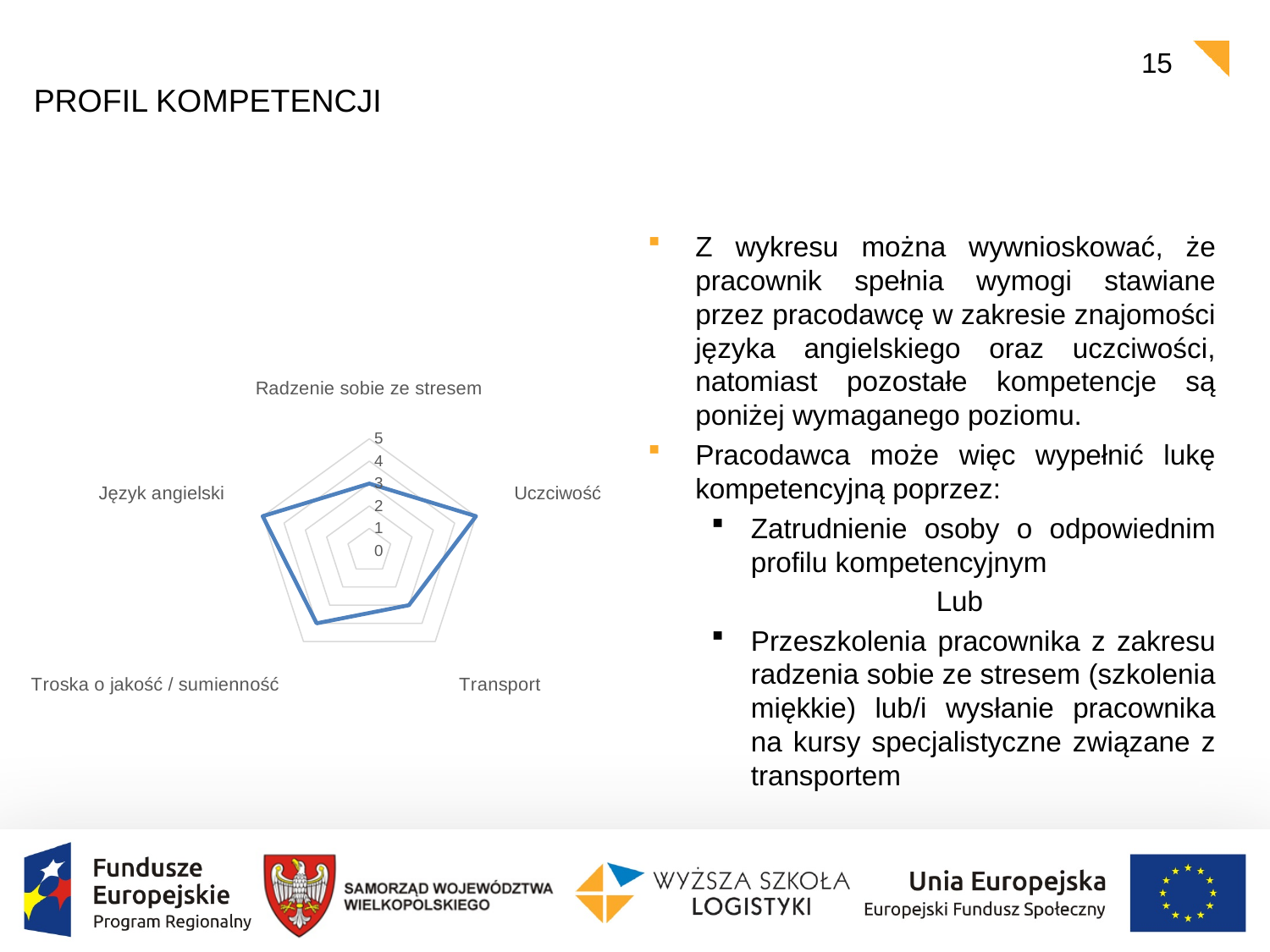

15
# Profil kompetencji

### Chart

| Category | Poziom  |
|---|---|
| Radzenie sobie ze stresem | 3.0 |
| Uczciwość | 5.0 |
| Transport | 3.0 |
| Troska o jakość / sumienność | 4.0 |
| Język angielski | 5.0 |
Z wykresu można wywnioskować, że pracownik spełnia wymogi stawiane przez pracodawcę w zakresie znajomości języka angielskiego oraz uczciwości, natomiast pozostałe kompetencje są poniżej wymaganego poziomu.
Pracodawca może więc wypełnić lukę kompetencyjną poprzez:
Zatrudnienie osoby o odpowiednim profilu kompetencyjnym
Lub
Przeszkolenia pracownika z zakresu radzenia sobie ze stresem (szkolenia miękkie) lub/i wysłanie pracownika na kursy specjalistyczne związane z transportem